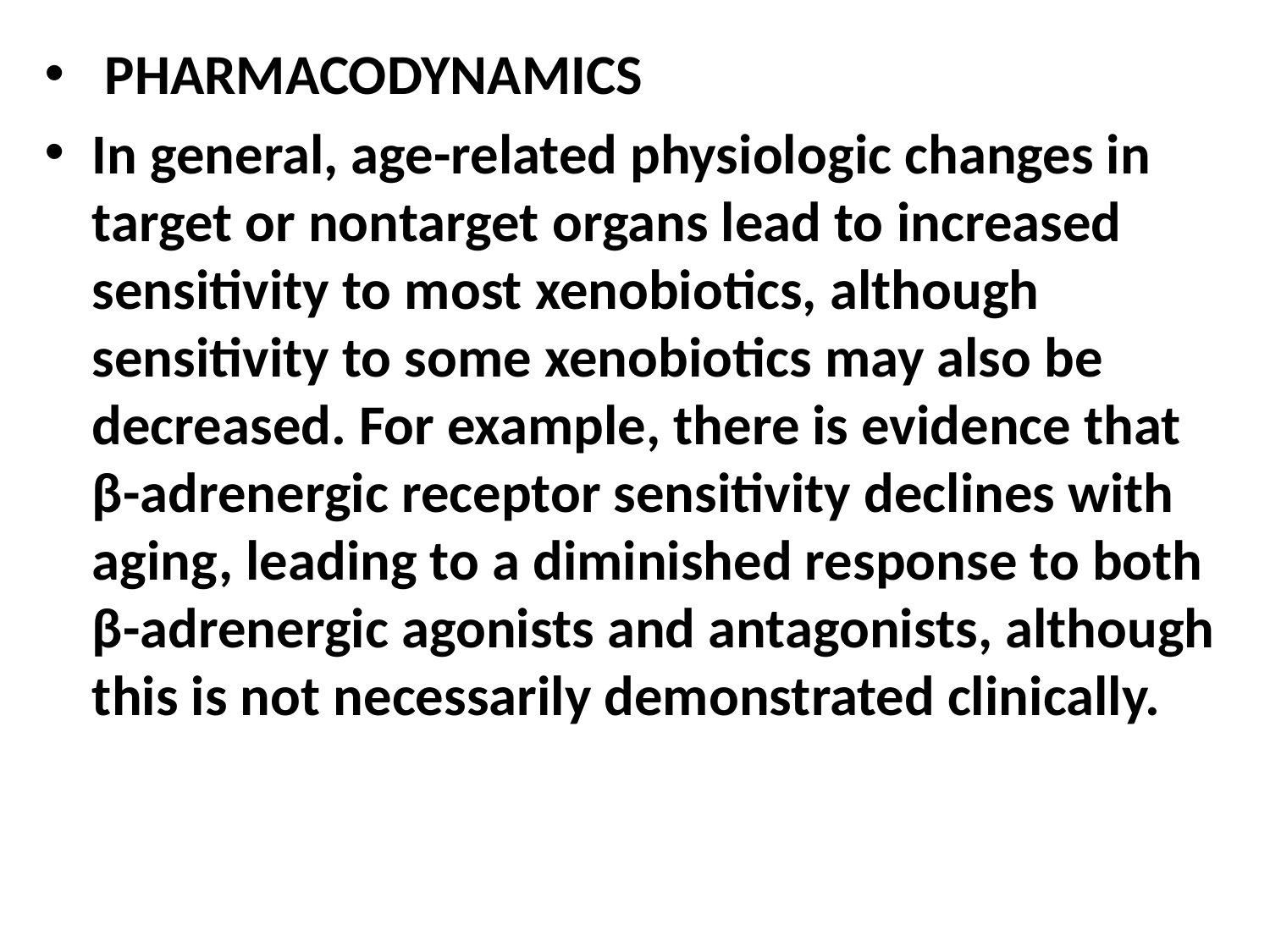

PHARMACODYNAMICS
In general, age-related physiologic changes in target or nontarget organs lead to increased sensitivity to most xenobiotics, although sensitivity to some xenobiotics may also be decreased. For example, there is evidence that β-adrenergic receptor sensitivity declines with aging, leading to a diminished response to both β-adrenergic agonists and antagonists, although this is not necessarily demonstrated clinically.